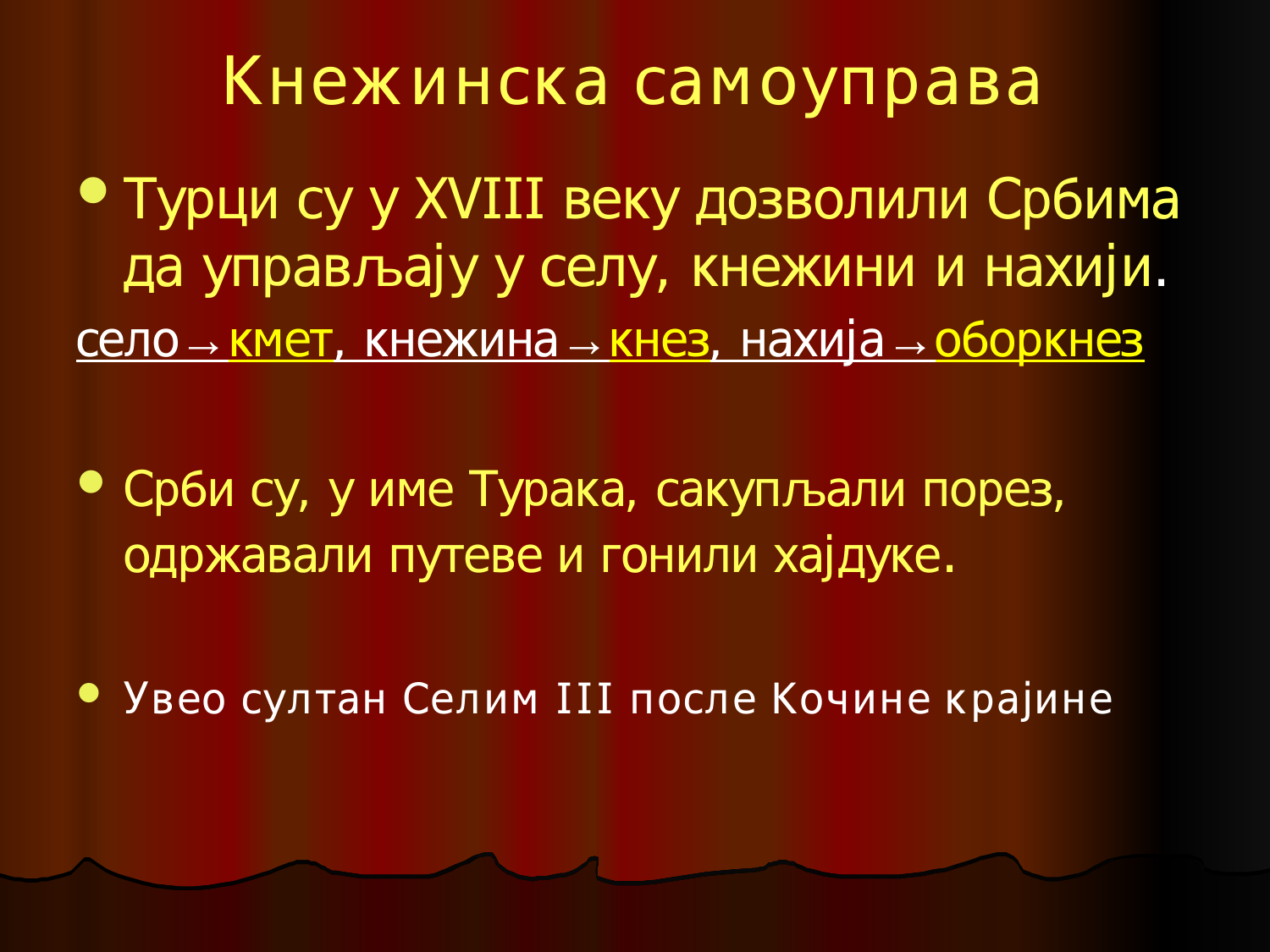

# Кнежинска самоуправа
Турци су у XVIII веку дозволили Србима да управљају у селу, кнежини и нахији.
село→кмет, кнежина→кнез, нахија→оборкнез

Срби су, у име Турака, сакупљали порез, одржавали путеве и гонили хајдуке.

Увео султан Селим III после Кочине крајине